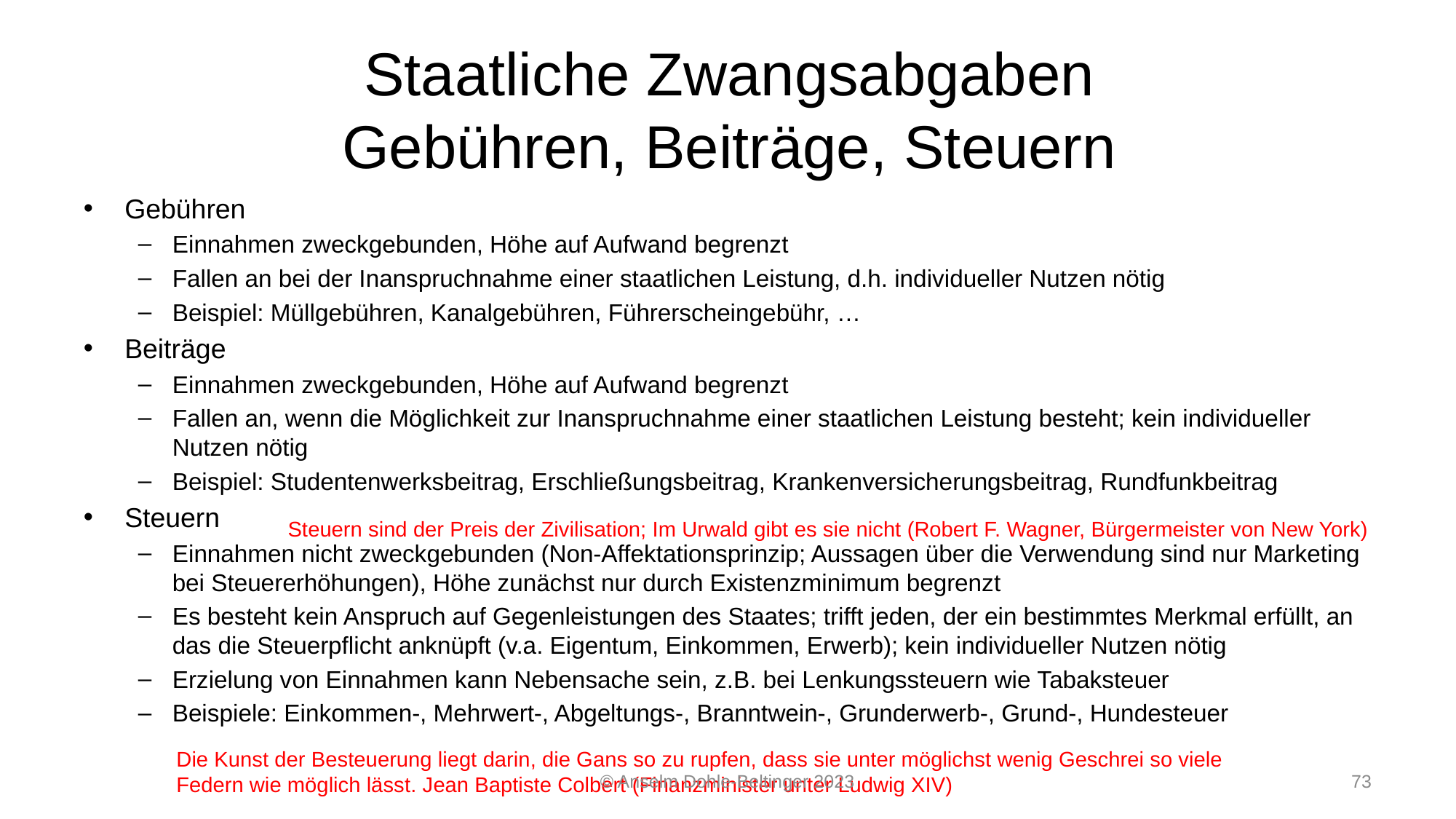

# Staatliche Zwangsabgaben Gebühren, Beiträge, Steuern
Gebühren
Einnahmen zweckgebunden, Höhe auf Aufwand begrenzt
Fallen an bei der Inanspruchnahme einer staatlichen Leistung, d.h. individueller Nutzen nötig
Beispiel: Müllgebühren, Kanalgebühren, Führerscheingebühr, …
Beiträge
Einnahmen zweckgebunden, Höhe auf Aufwand begrenzt
Fallen an, wenn die Möglichkeit zur Inanspruchnahme einer staatlichen Leistung besteht; kein individueller Nutzen nötig
Beispiel: Studentenwerksbeitrag, Erschließungsbeitrag, Krankenversicherungsbeitrag, Rundfunkbeitrag
Steuern
Einnahmen nicht zweckgebunden (Non-Affektationsprinzip; Aussagen über die Verwendung sind nur Marketing bei Steuererhöhungen), Höhe zunächst nur durch Existenzminimum begrenzt
Es besteht kein Anspruch auf Gegenleistungen des Staates; trifft jeden, der ein bestimmtes Merkmal erfüllt, an das die Steuerpflicht anknüpft (v.a. Eigentum, Einkommen, Erwerb); kein individueller Nutzen nötig
Erzielung von Einnahmen kann Nebensache sein, z.B. bei Lenkungssteuern wie Tabaksteuer
Beispiele: Einkommen-, Mehrwert-, Abgeltungs-, Branntwein-, Grunderwerb-, Grund-, Hundesteuer
Steuern sind der Preis der Zivilisation; Im Urwald gibt es sie nicht (Robert F. Wagner, Bürgermeister von New York)
Die Kunst der Besteuerung liegt darin, die Gans so zu rupfen, dass sie unter möglichst wenig Geschrei so viele Federn wie möglich lässt. Jean Baptiste Colbert (Finanzminister unter Ludwig XIV)
© Anselm Dohle-Beltinger 2023
73